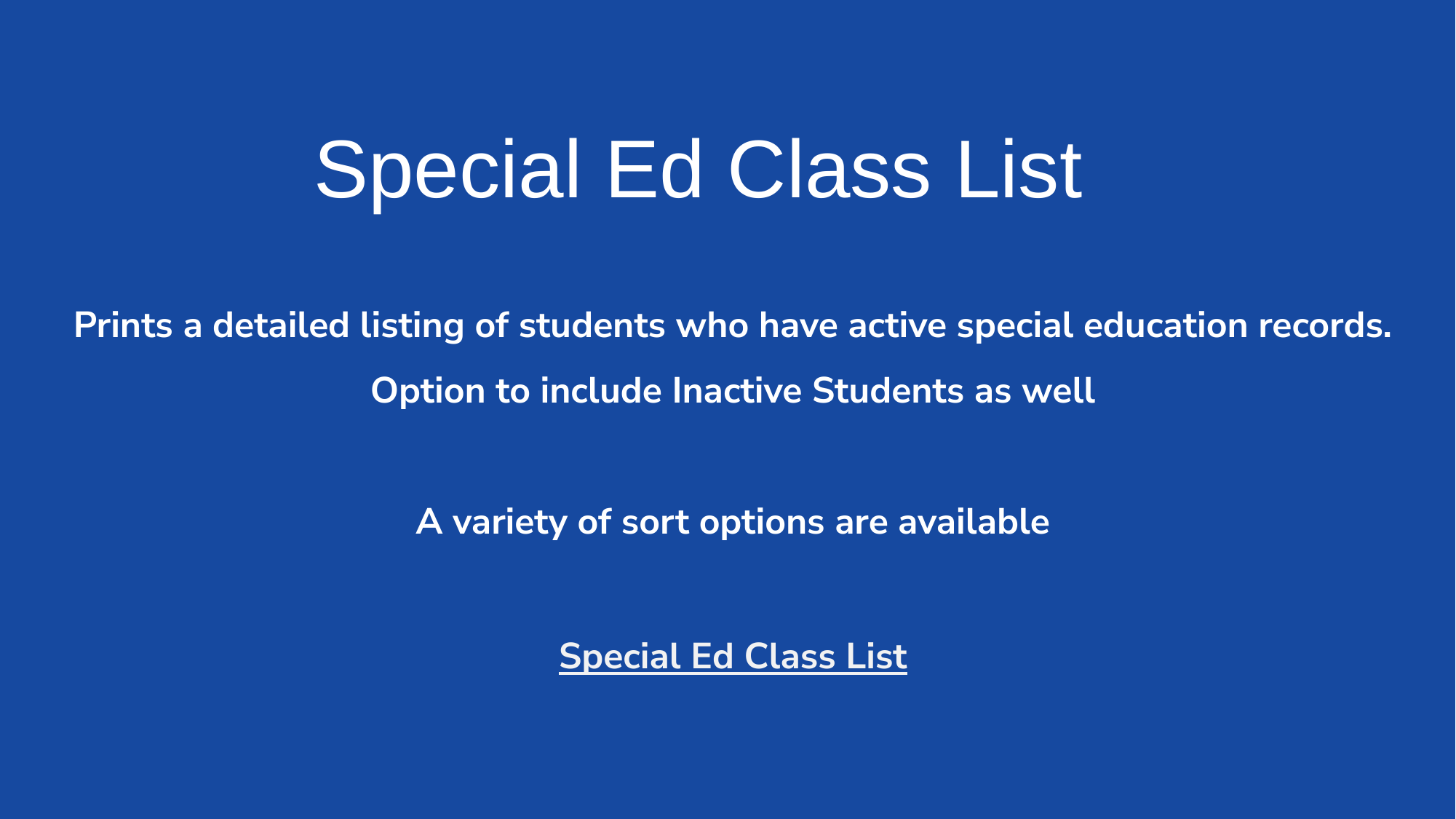

Special Ed Class List

Prints a detailed listing of students who have active special education records.
Option to include Inactive Students as well

A variety of sort options are available

Special Ed Class List